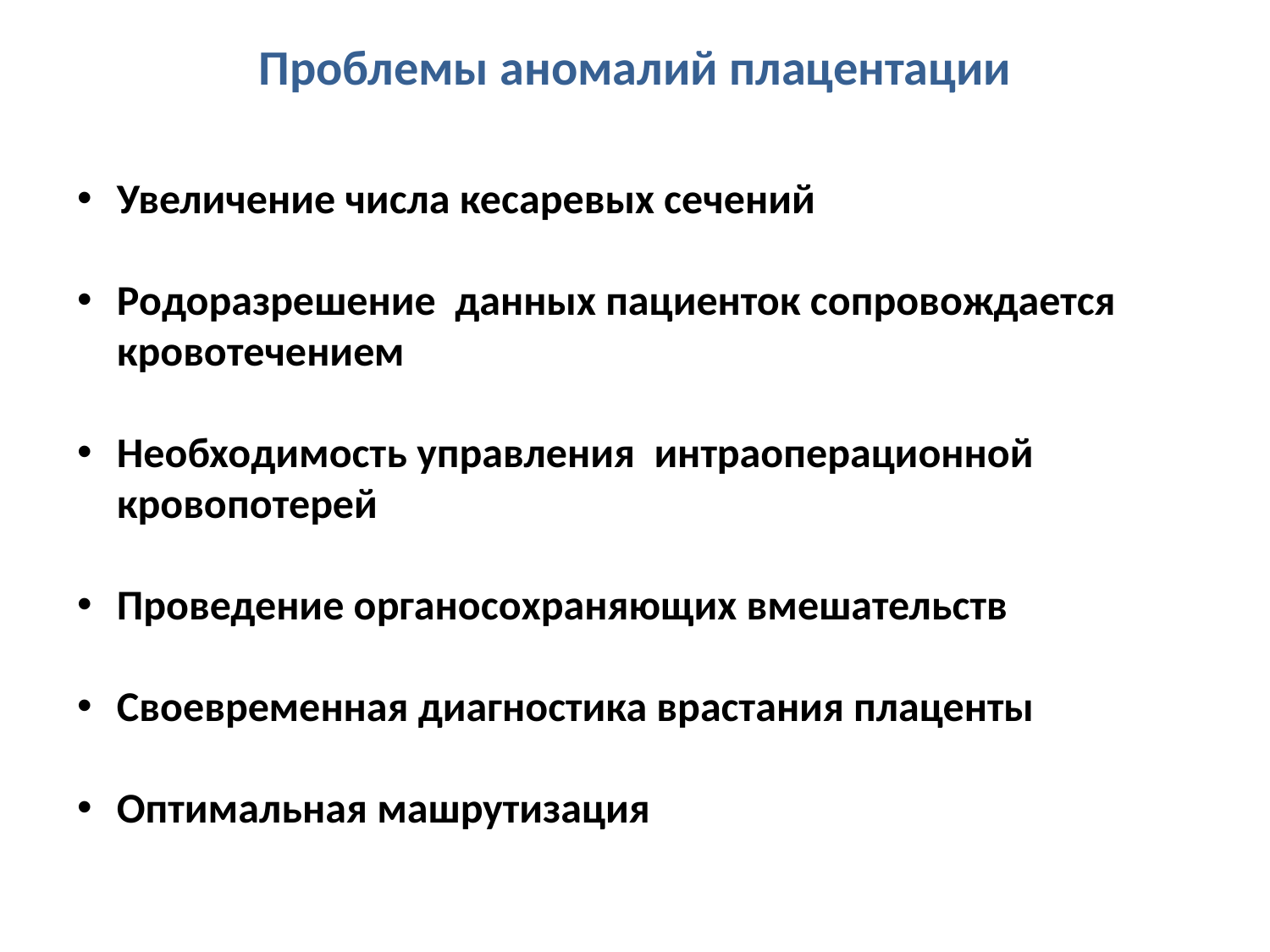

Проблемы аномалий плацентации

Увеличение числа кесаревых сечений

Родоразрешение  данных пациенток сопровождается  кровотечением

Необходимость управления  интраоперационной  кровопотерей

Проведение органосохраняющих вмешательств

Своевременная диагностика врастания плаценты

Оптимальная машрутизация